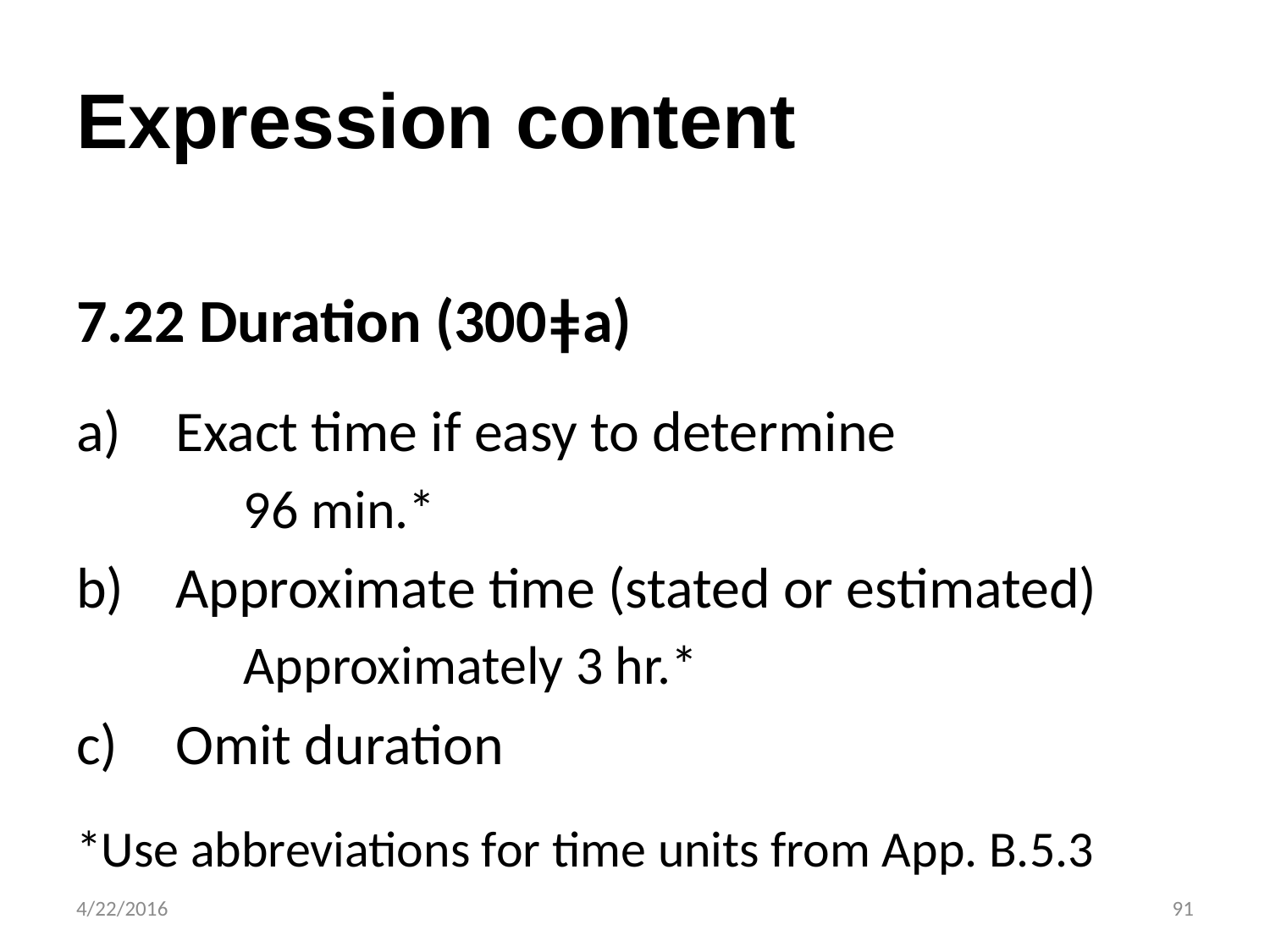

# Expression content
7.22 Duration (300ǂa)

Exact time if easy to determine
96 min.*
Approximate time (stated or estimated)
Approximately 3 hr.*
Omit duration

*Use abbreviations for time units from App. B.5.3

91
4/22/2016